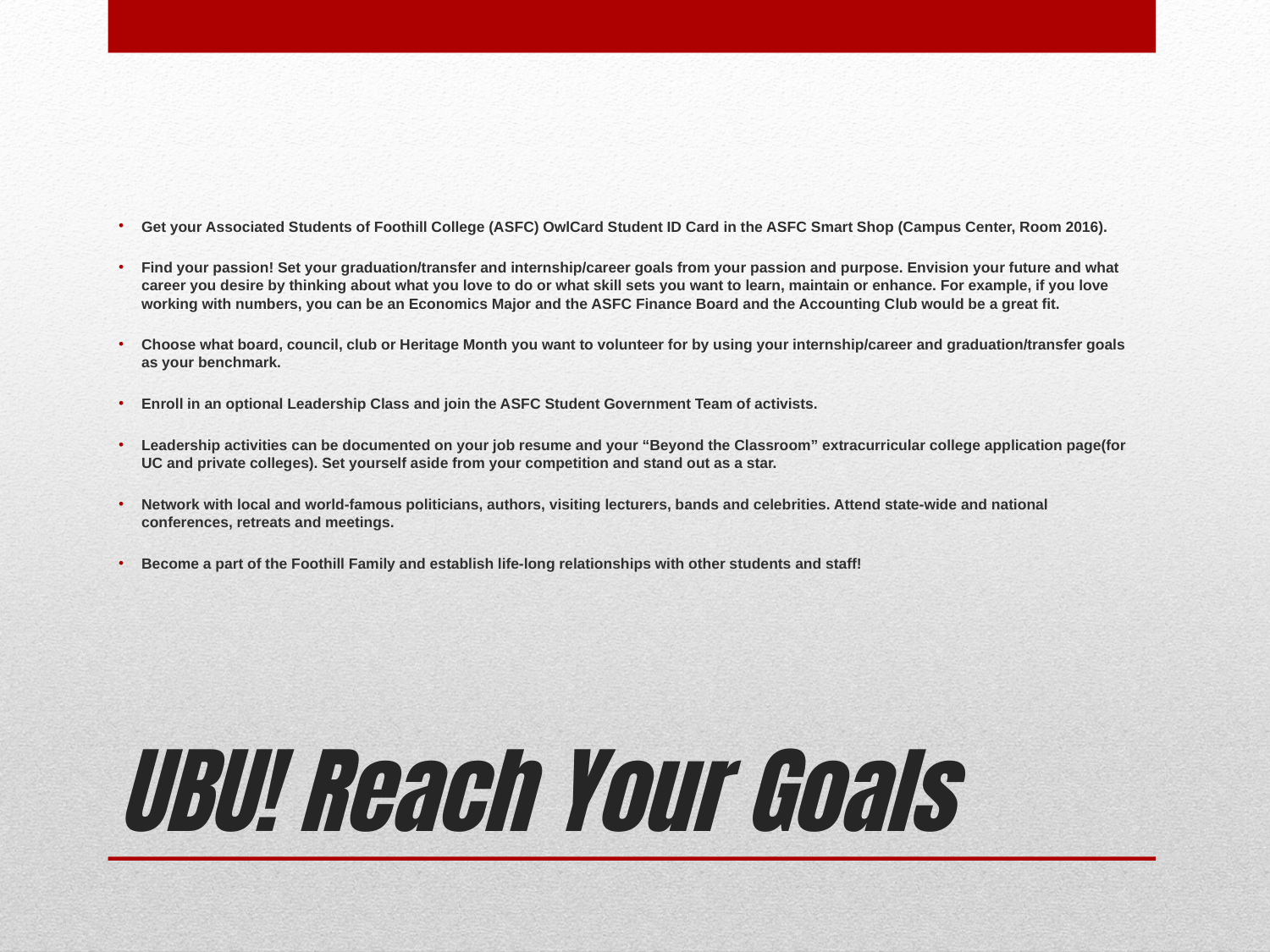

Get your Associated Students of Foothill College (ASFC) OwlCard Student ID Card in the ASFC Smart Shop (Campus Center, Room 2016).

Find your passion! Set your graduation/transfer and internship/career goals from your passion and purpose. Envision your future and what career you desire by thinking about what you love to do or what skill sets you want to learn, maintain or enhance. For example, if you love working with numbers, you can be an Economics Major and the ASFC Finance Board and the Accounting Club would be a great fit.

Choose what board, council, club or Heritage Month you want to volunteer for by using your internship/career and graduation/transfer goals as your benchmark.

Enroll in an optional Leadership Class and join the ASFC Student Government Team of activists.

Leadership activities can be documented on your job resume and your “Beyond the Classroom” extracurricular college application page(for UC and private colleges). Set yourself aside from your competition and stand out as a star.

Network with local and world-famous politicians, authors, visiting lecturers, bands and celebrities. Attend state-wide and national conferences, retreats and meetings.

Become a part of the Foothill Family and establish life-long relationships with other students and staff!

# UBU! Reach Your Goals